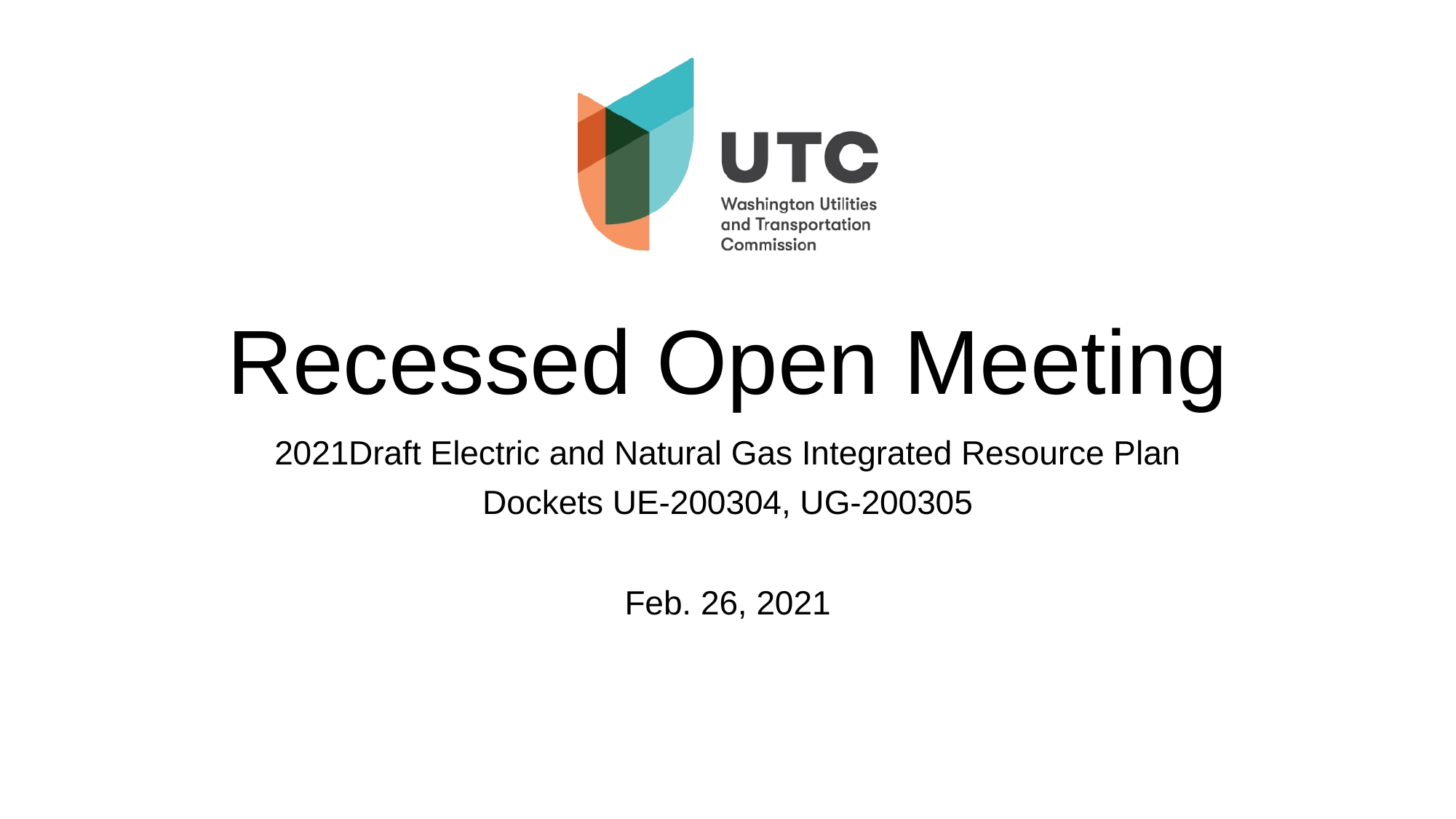

# Recessed Open Meeting
2021Draft Electric and Natural Gas Integrated Resource Plan
Dockets UE-200304, UG-200305

Feb. 26, 2021